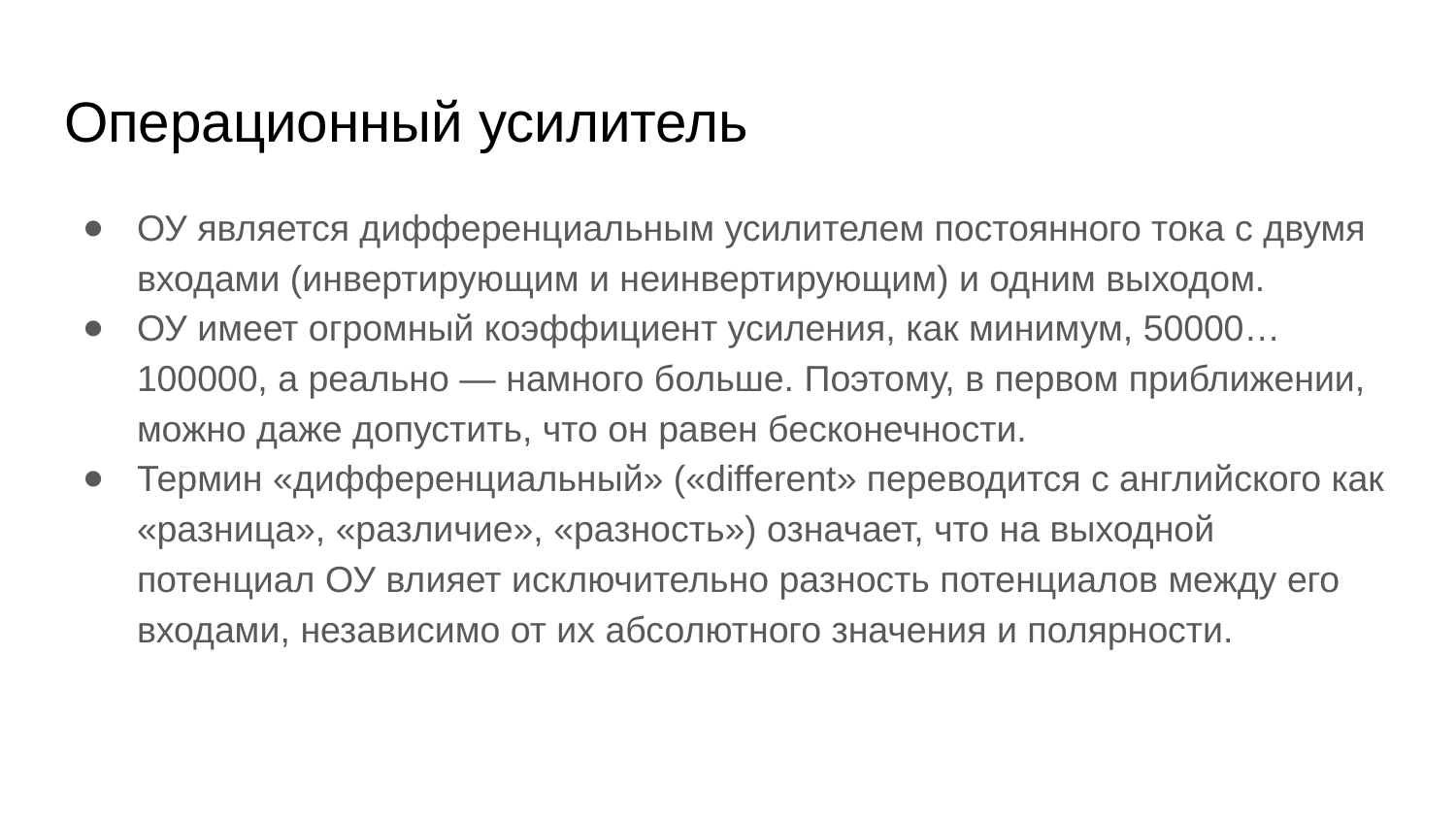

# Операционный усилитель
ОУ является дифференциальным усилителем постоянного тока с двумя входами (инвертирующим и неинвертирующим) и одним выходом.
ОУ имеет огромный коэффициент усиления, как минимум, 50000…100000, а реально — намного больше. Поэтому, в первом приближении, можно даже допустить, что он равен бесконечности.
Термин «дифференциальный» («different» переводится с английского как «разница», «различие», «разность») означает, что на выходной потенциал ОУ влияет исключительно разность потенциалов между его входами, независимо от их абсолютного значения и полярности.